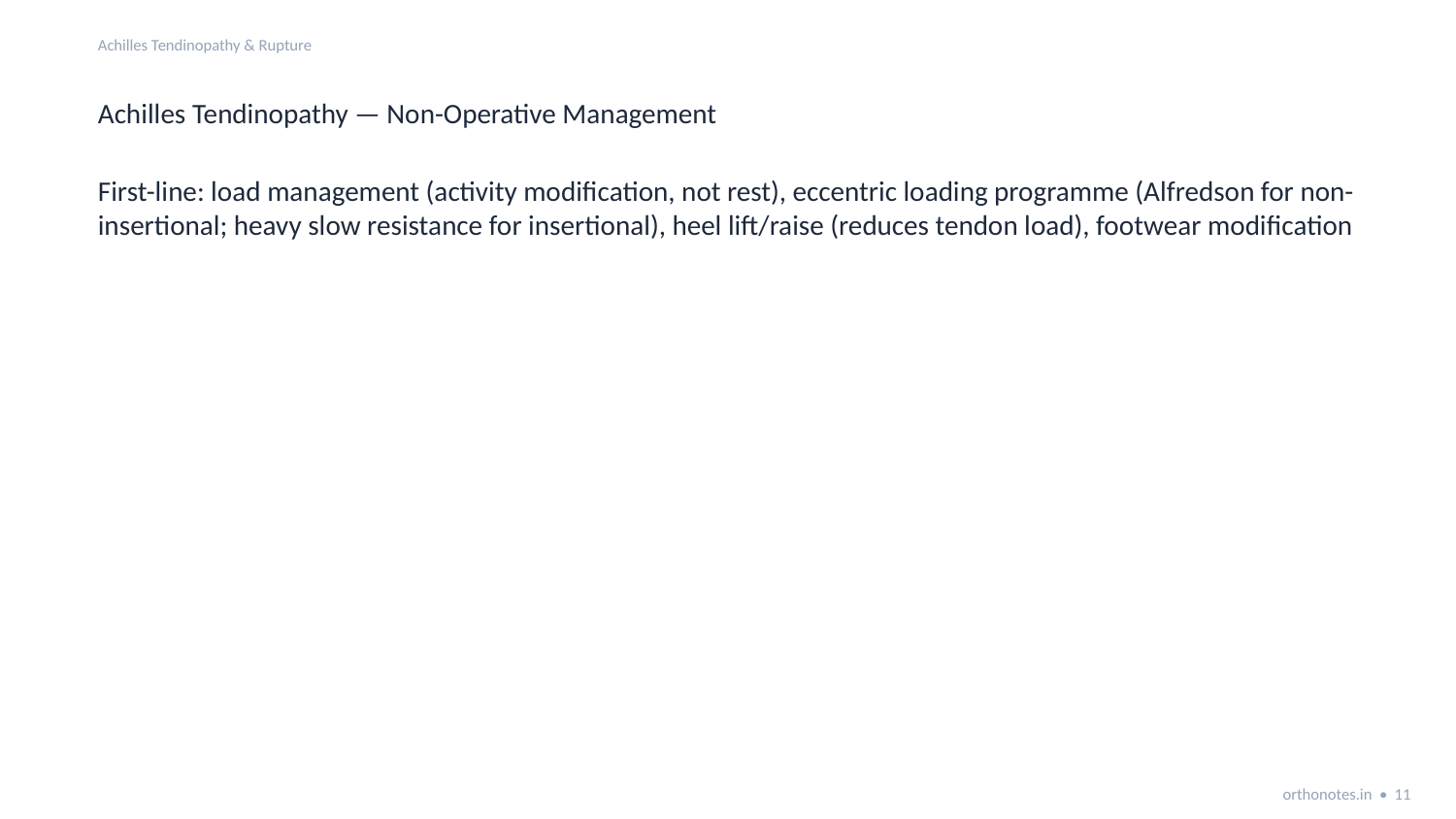

Achilles Tendinopathy & Rupture
Achilles Tendinopathy — Non-Operative Management
First-line: load management (activity modification, not rest), eccentric loading programme (Alfredson for non-insertional; heavy slow resistance for insertional), heel lift/raise (reduces tendon load), footwear modification
orthonotes.in  •  11